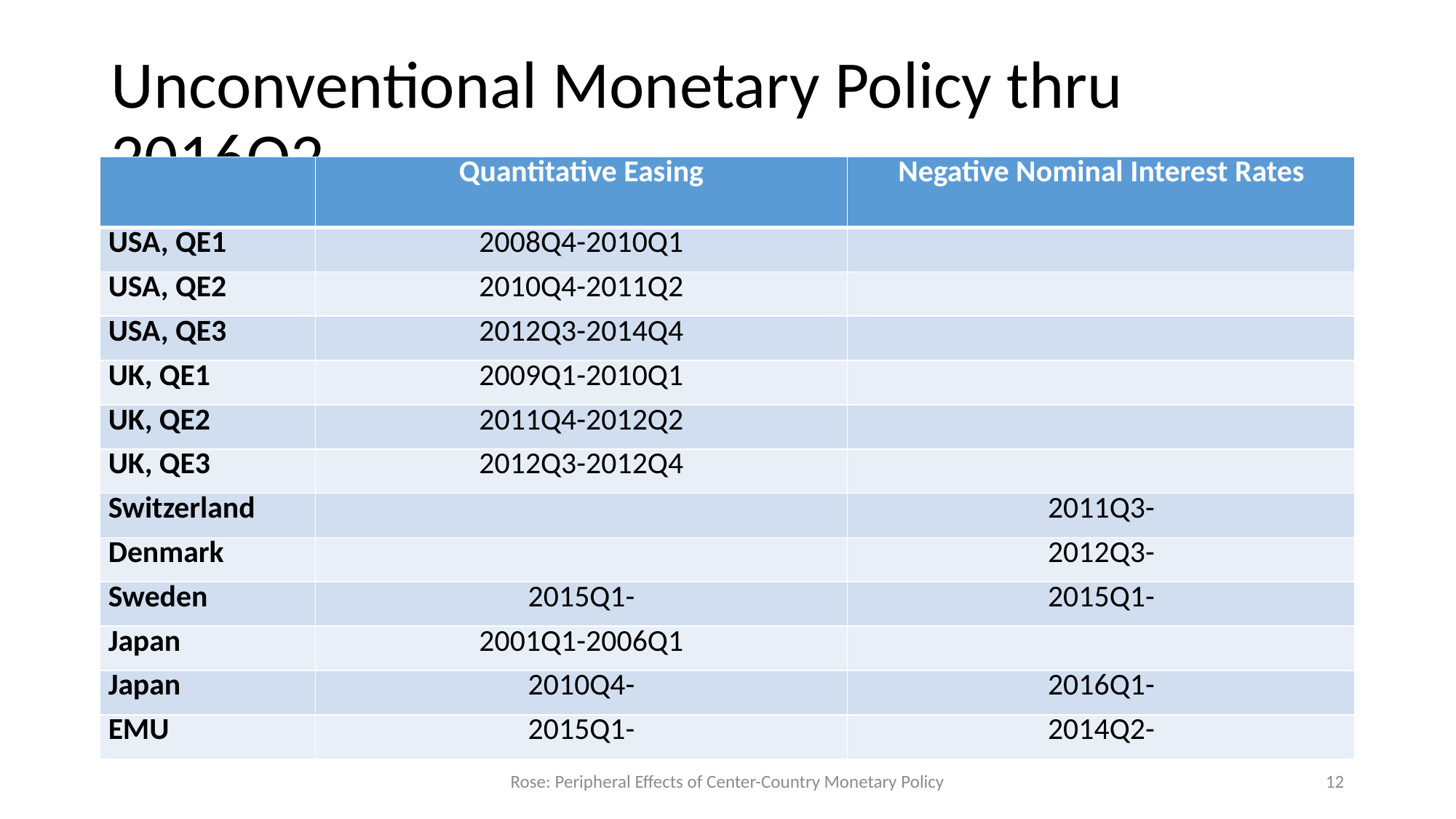

# Unconventional Monetary Policy thru 2016Q2
|  | Quantitative Easing | Negative Nominal Interest Rates |
| --- | --- | --- |
| USA, QE1 | 2008Q4-2010Q1 |  |
| USA, QE2 | 2010Q4-2011Q2 |  |
| USA, QE3 | 2012Q3-2014Q4 |  |
| UK, QE1 | 2009Q1-2010Q1 |  |
| UK, QE2 | 2011Q4-2012Q2 |  |
| UK, QE3 | 2012Q3-2012Q4 |  |
| Switzerland |  | 2011Q3- |
| Denmark |  | 2012Q3- |
| Sweden | 2015Q1- | 2015Q1- |
| Japan | 2001Q1-2006Q1 |  |
| Japan | 2010Q4- | 2016Q1- |
| EMU | 2015Q1- | 2014Q2- |
Rose: Peripheral Effects of Center-Country Monetary Policy
12